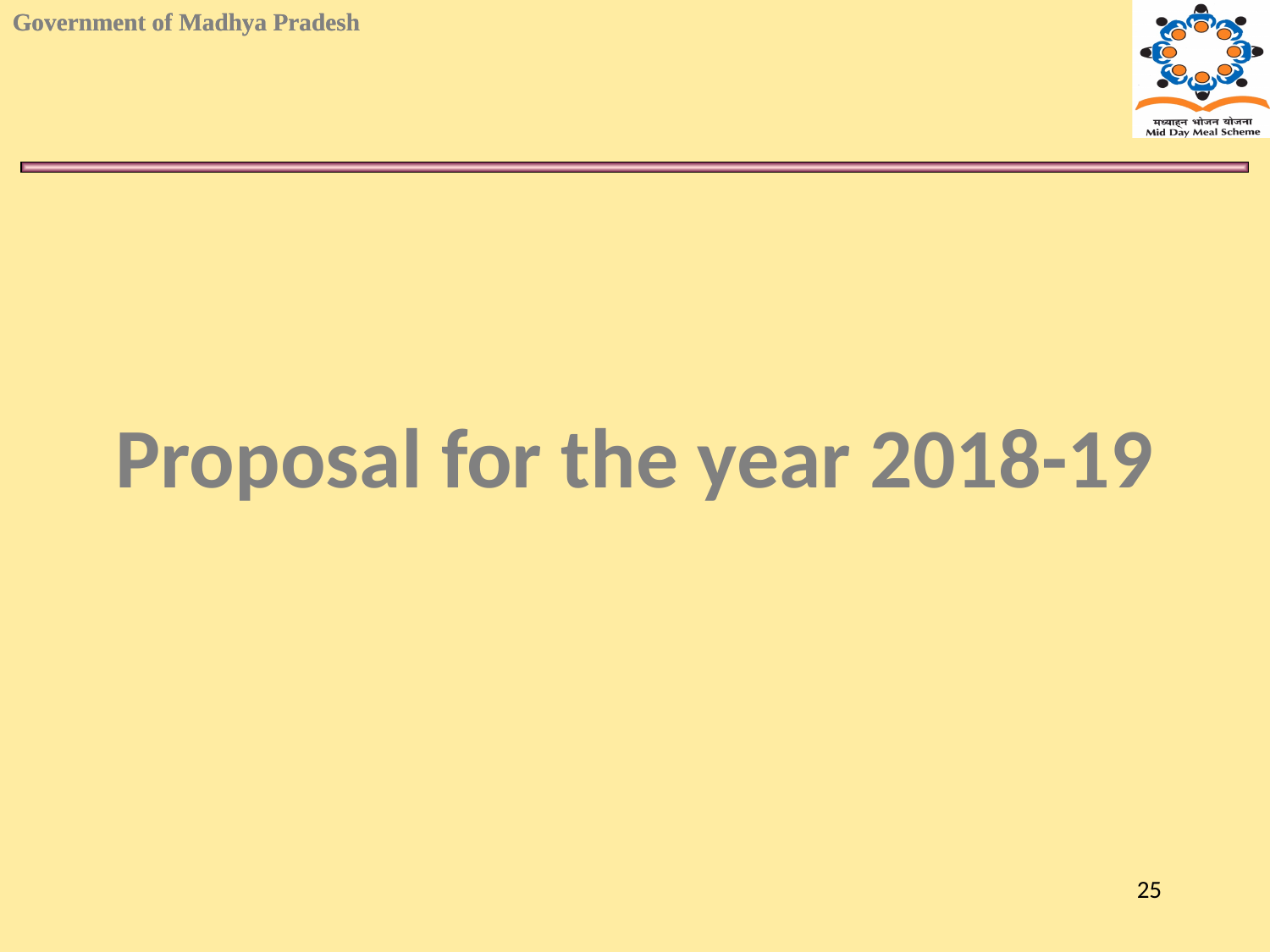

# Proposal for the year 2018-19
25